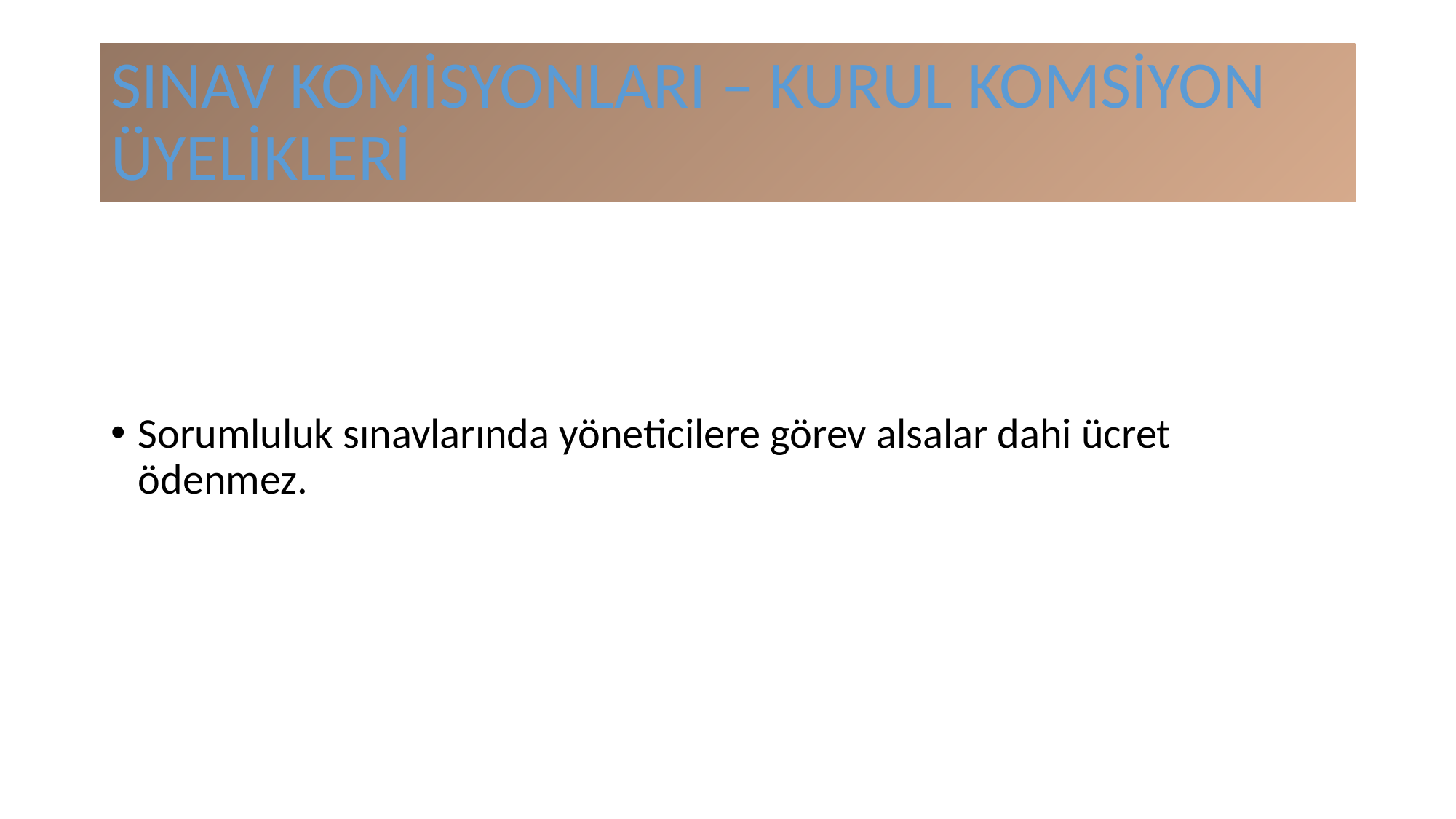

# SINAV KOMİSYONLARI – KURUL KOMSİYON ÜYELİKLERİ

Sorumluluk sınavlarında yöneticilere görev alsalar dahi ücret ödenmez.